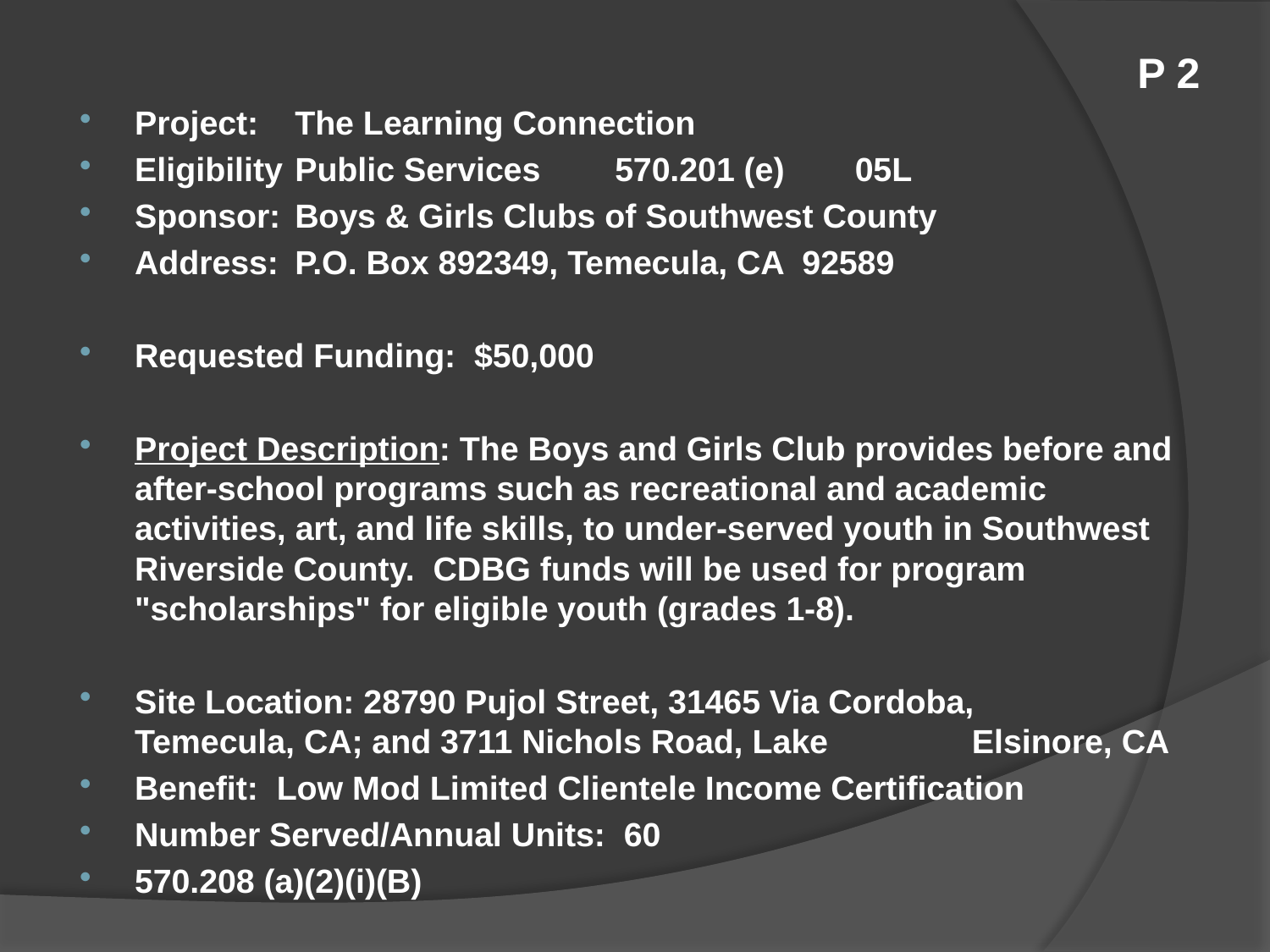

# P 2
Project:	The Learning Connection
Eligibility	Public Services	570.201 (e)	05L
Sponsor:	Boys & Girls Clubs of Southwest County
Address:	P.O. Box 892349, Temecula, CA  92589

Requested Funding:  $50,000

Project Description: The Boys and Girls Club provides before and after-school programs such as recreational and academic activities, art, and life skills, to under-served youth in Southwest Riverside County.  CDBG funds will be used for program "scholarships" for eligible youth (grades 1-8).

Site Location: 28790 Pujol Street, 31465 Via Cordoba, 			    Temecula, CA; and 3711 Nichols Road, Lake 		    	    Elsinore, CA
Benefit:  Low Mod Limited Clientele Income Certification
Number Served/Annual Units:  60
570.208 (a)(2)(i)(B)